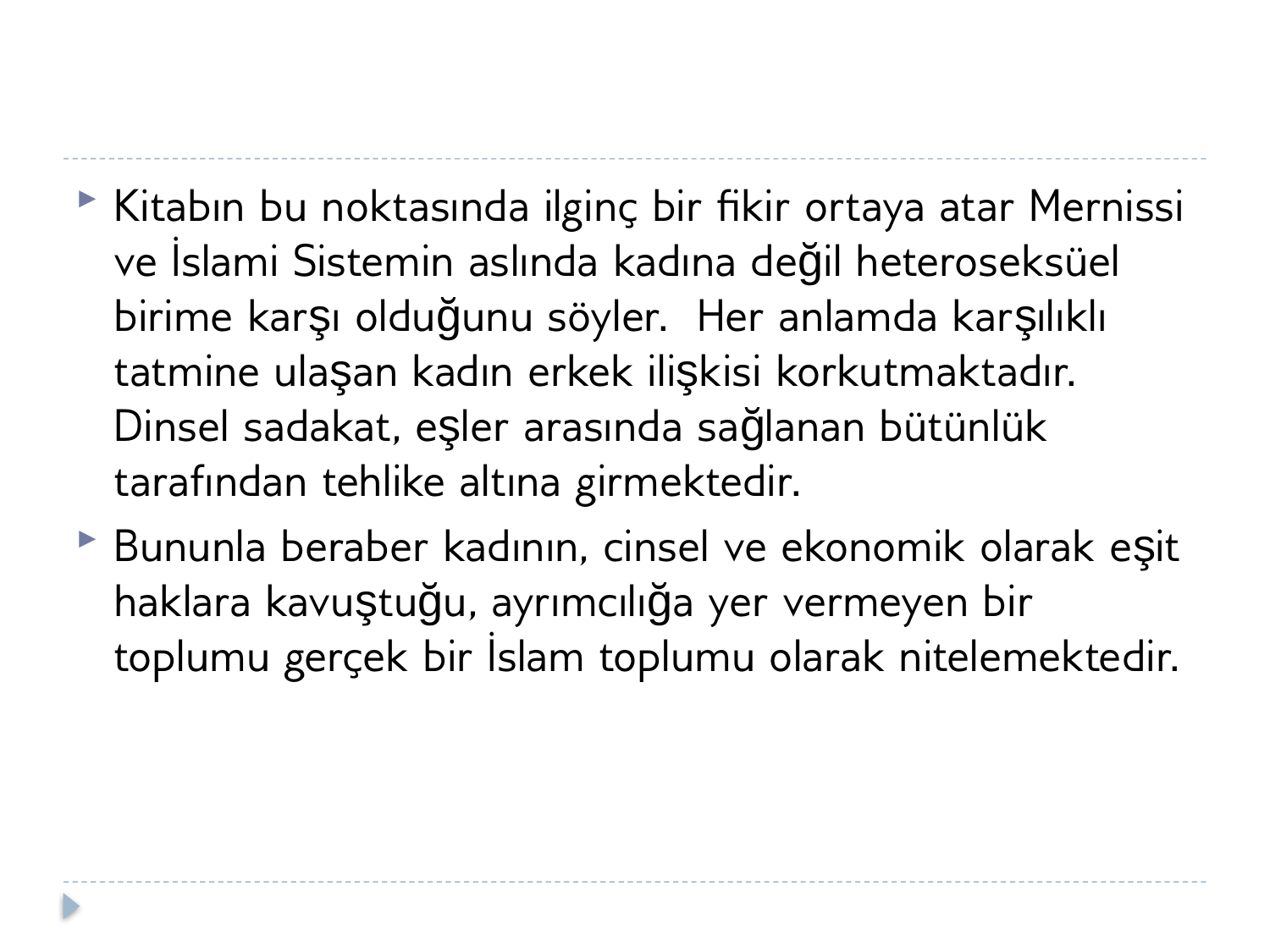

Kitabın bu noktasında ilginç bir fikir ortaya atar Mernissi ve İslami Sistemin aslında kadına değil heteroseksüel birime karşı olduğunu söyler.  Her anlamda karşılıklı tatmine ulaşan kadın erkek ilişkisi korkutmaktadır.  Dinsel sadakat, eşler arasında sağlanan bütünlük tarafından tehlike altına girmektedir.
Bununla beraber kadının, cinsel ve ekonomik olarak eşit haklara kavuştuğu, ayrımcılığa yer vermeyen bir toplumu gerçek bir İslam toplumu olarak nitelemektedir.